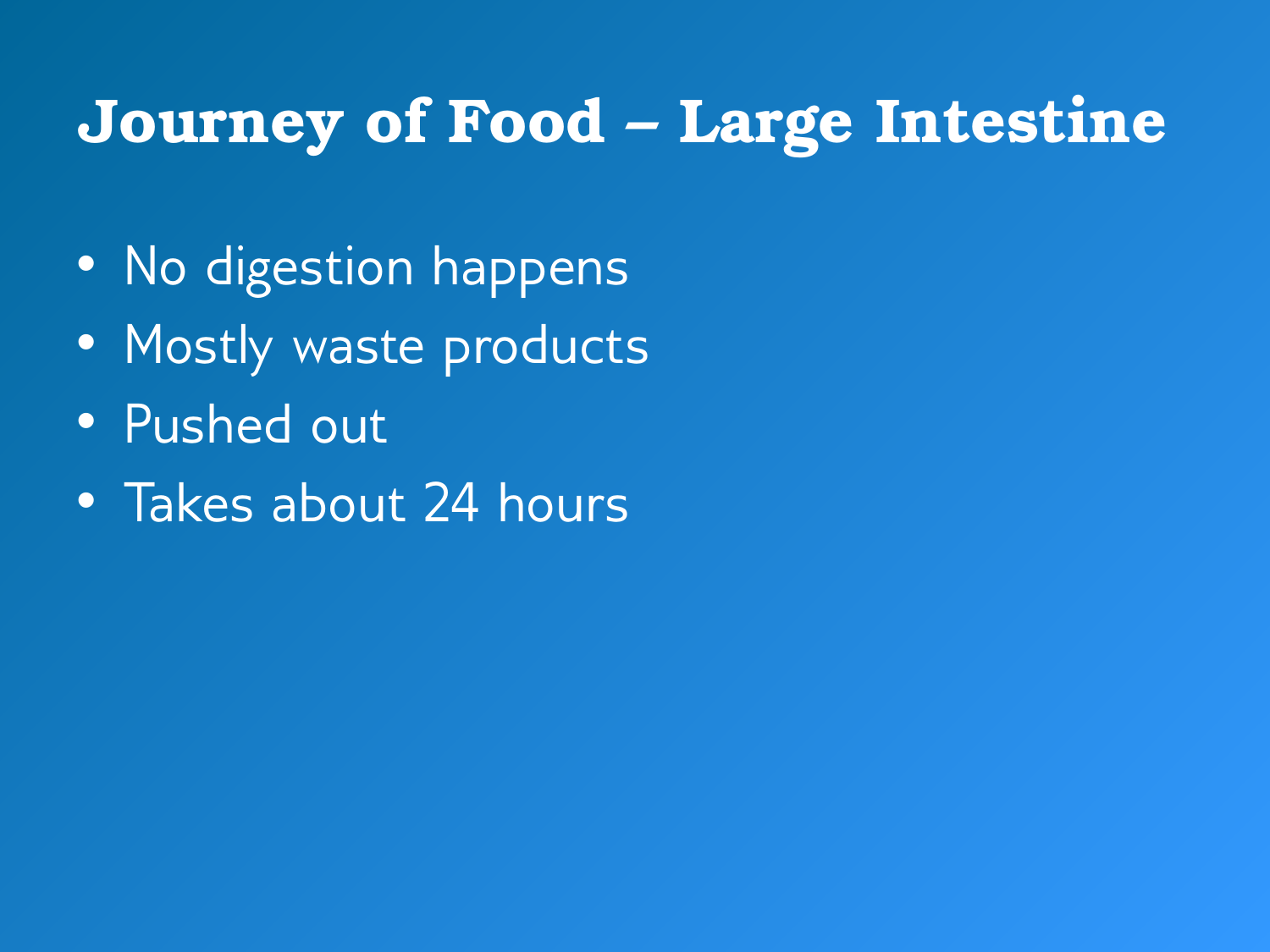

# Journey of Food – Large Intestine
No digestion happens
Mostly waste products
Pushed out
Takes about 24 hours